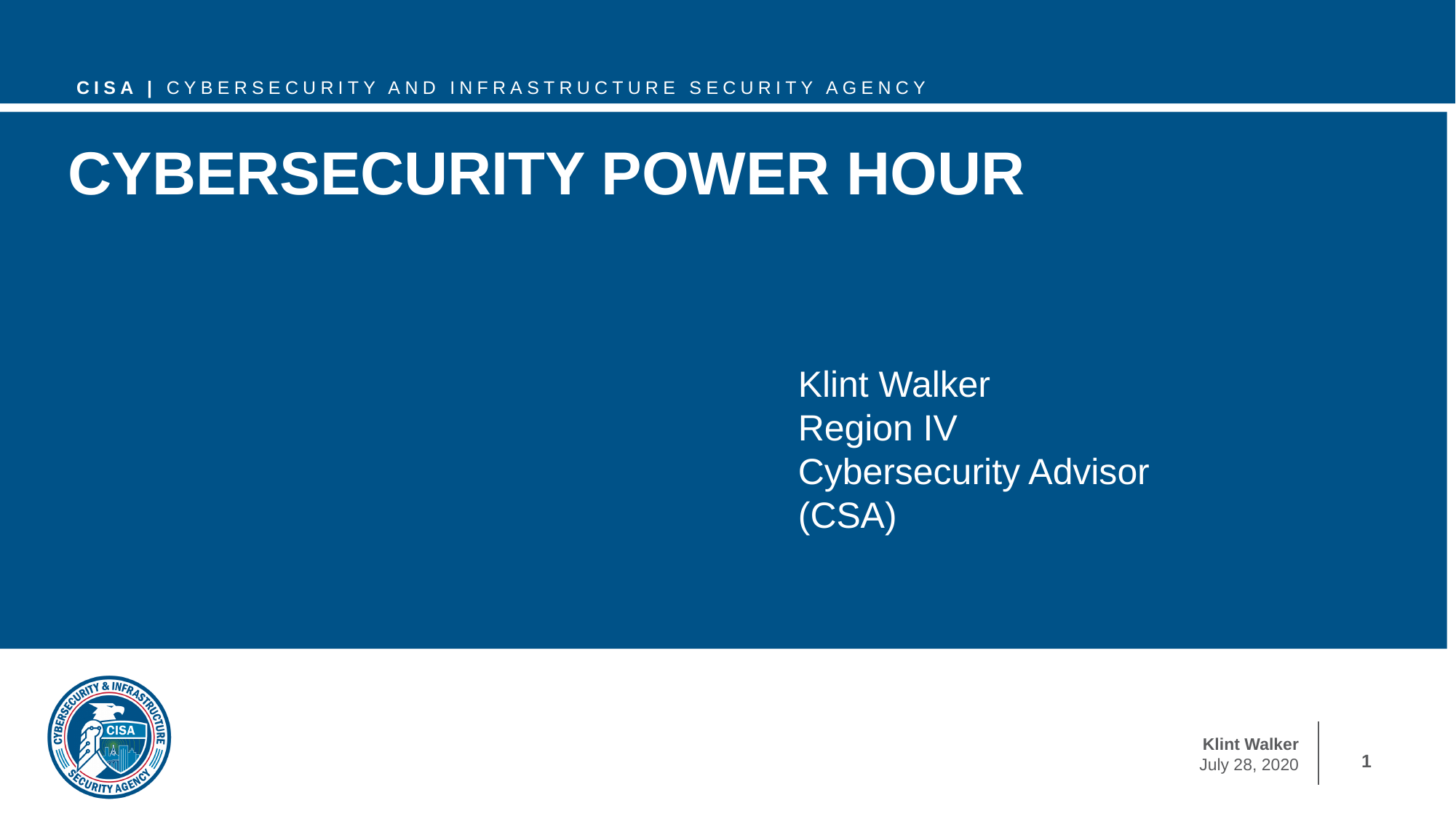

# Cybersecurity Power Hour
DHS Color Palette Per OPA RGB Colors

Use Arial Font For All Text

Klint Walker
Region IV
Cybersecurity Advisor (CSA)
Change Presenter’s Name
In Slide Master
1